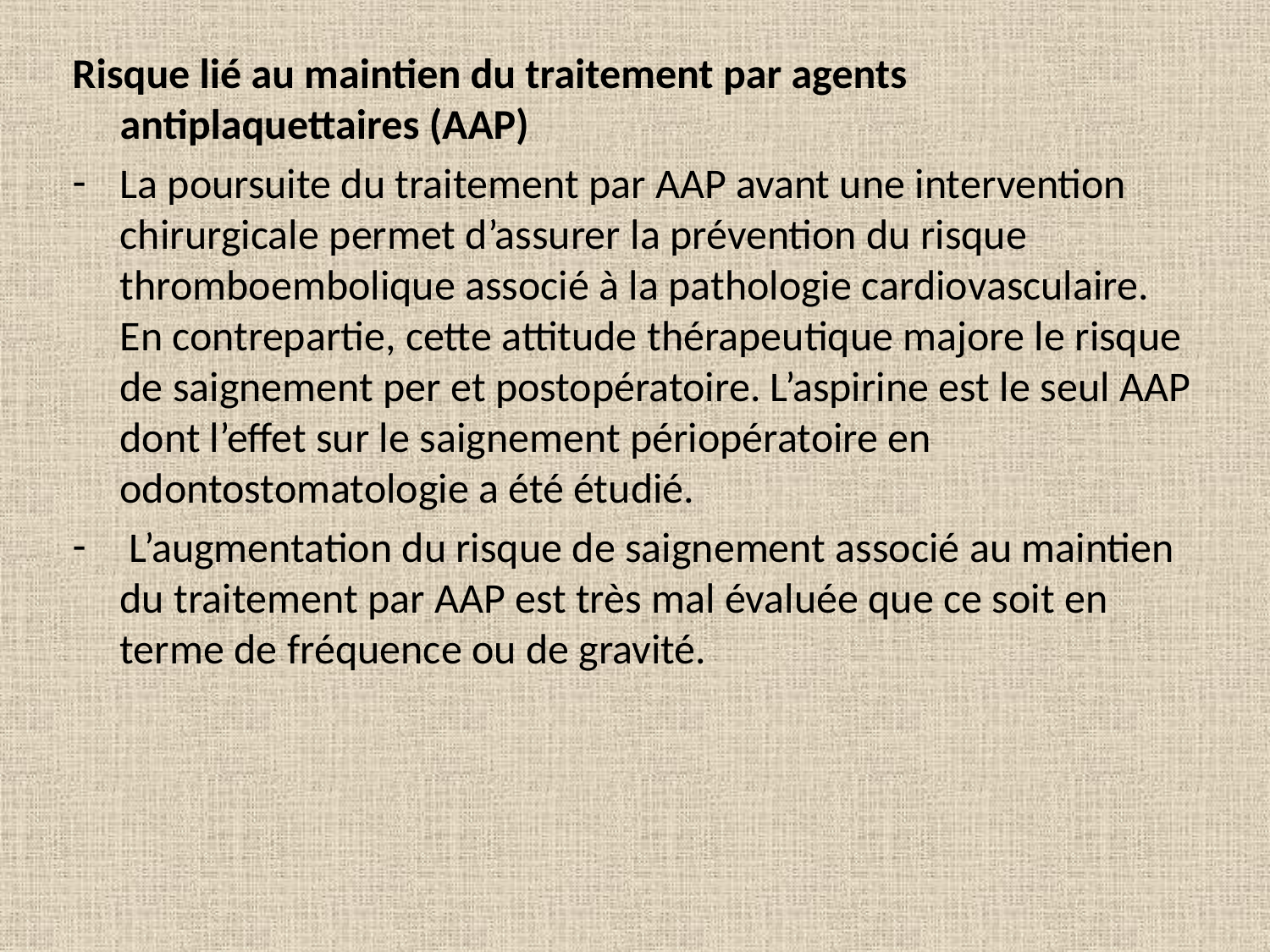

Risque lié au maintien du traitement par agents antiplaquettaires (AAP)
La poursuite du traitement par AAP avant une intervention chirurgicale permet d’assurer la prévention du risque thromboembolique associé à la pathologie cardiovasculaire. En contrepartie, cette attitude thérapeutique majore le risque de saignement per et postopératoire. L’aspirine est le seul AAP dont l’effet sur le saignement périopératoire en odontostomatologie a été étudié.
 L’augmentation du risque de saignement associé au maintien du traitement par AAP est très mal évaluée que ce soit en terme de fréquence ou de gravité.